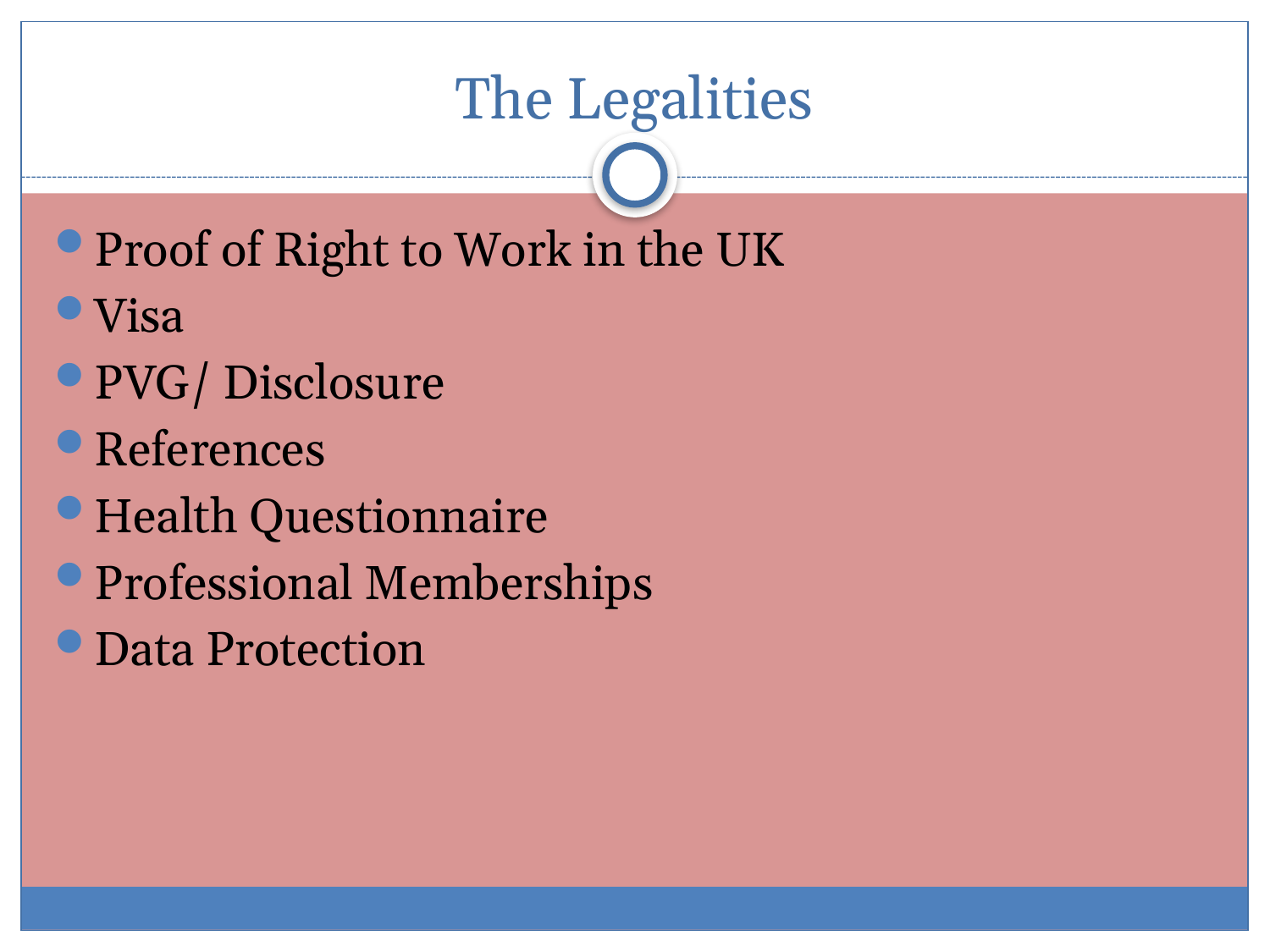

# The Legalities
Proof of Right to Work in the UK
Visa
PVG/ Disclosure
References
Health Questionnaire
Professional Memberships
Data Protection